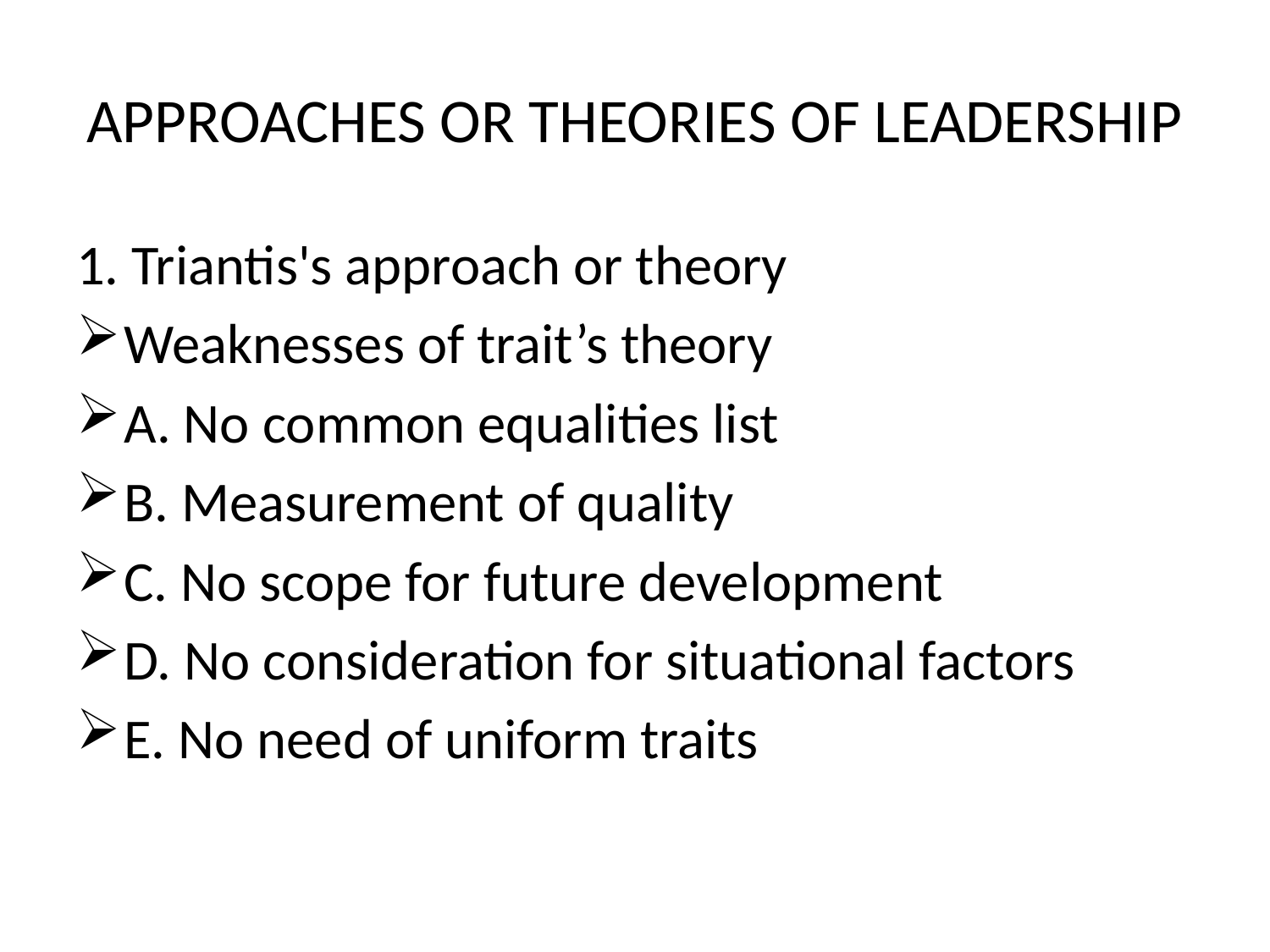

# APPROACHES OR THEORIES OF LEADERSHIP
1. Triantis's approach or theory
Weaknesses of trait’s theory
A. No common equalities list
B. Measurement of quality
C. No scope for future development
D. No consideration for situational factors
E. No need of uniform traits